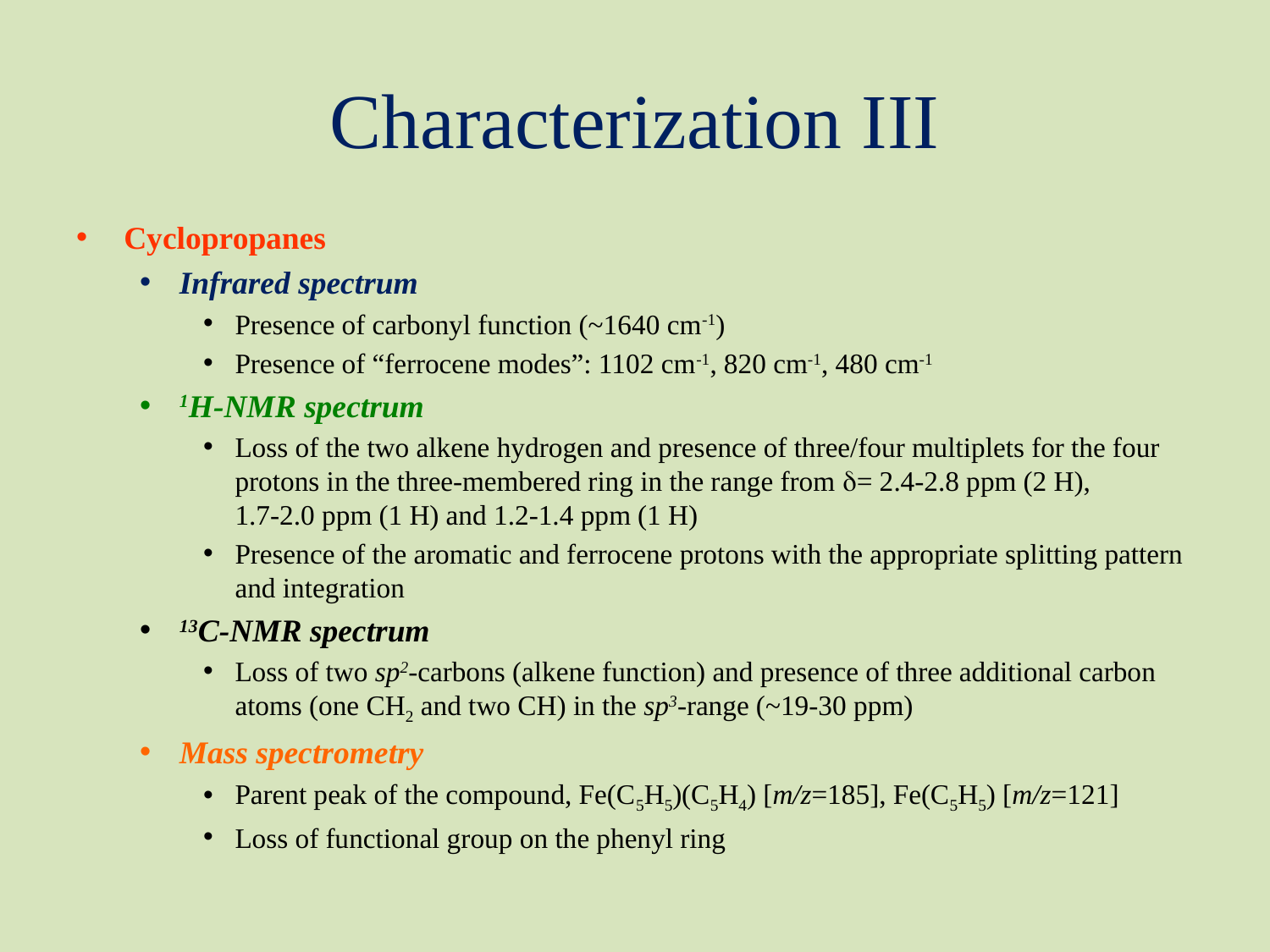

# Characterization III
Cyclopropanes
Infrared spectrum
Presence of carbonyl function (~1640 cm-1)
Presence of “ferrocene modes”: 1102 cm-1, 820 cm-1, 480 cm-1
1H-NMR spectrum
Loss of the two alkene hydrogen and presence of three/four multiplets for the four protons in the three-membered ring in the range from δ= 2.4-2.8 ppm (2 H),
1.7-2.0 ppm (1 H) and 1.2-1.4 ppm (1 H)
Presence of the aromatic and ferrocene protons with the appropriate splitting pattern and integration
13C-NMR spectrum
Loss of two sp2-carbons (alkene function) and presence of three additional carbon atoms (one CH2 and two CH) in the sp3-range (~19-30 ppm)
Mass spectrometry
Parent peak of the compound, Fe(C5H5)(C5H4) [m/z=185], Fe(C5H5) [m/z=121]
Loss of functional group on the phenyl ring